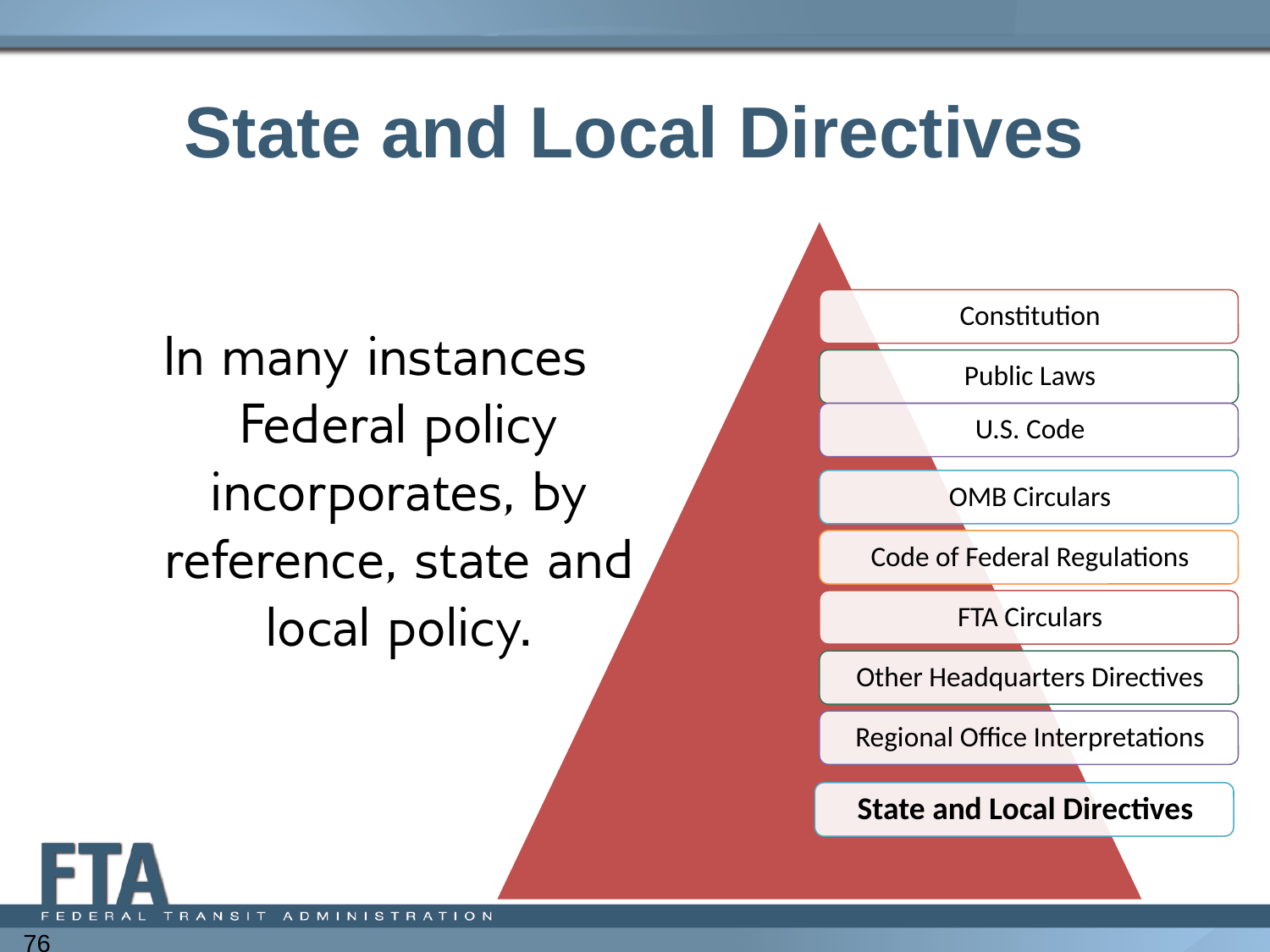

# State and Local Directives
Constitution
Public Laws
U.S. Code
OMB Circulars
Code of Federal Regulations
FTA Circulars
Other Headquarters Directives
Regional Office Interpretations
State and Local Directives

In many instances Federal policy incorporates, by reference, state and local policy.
76